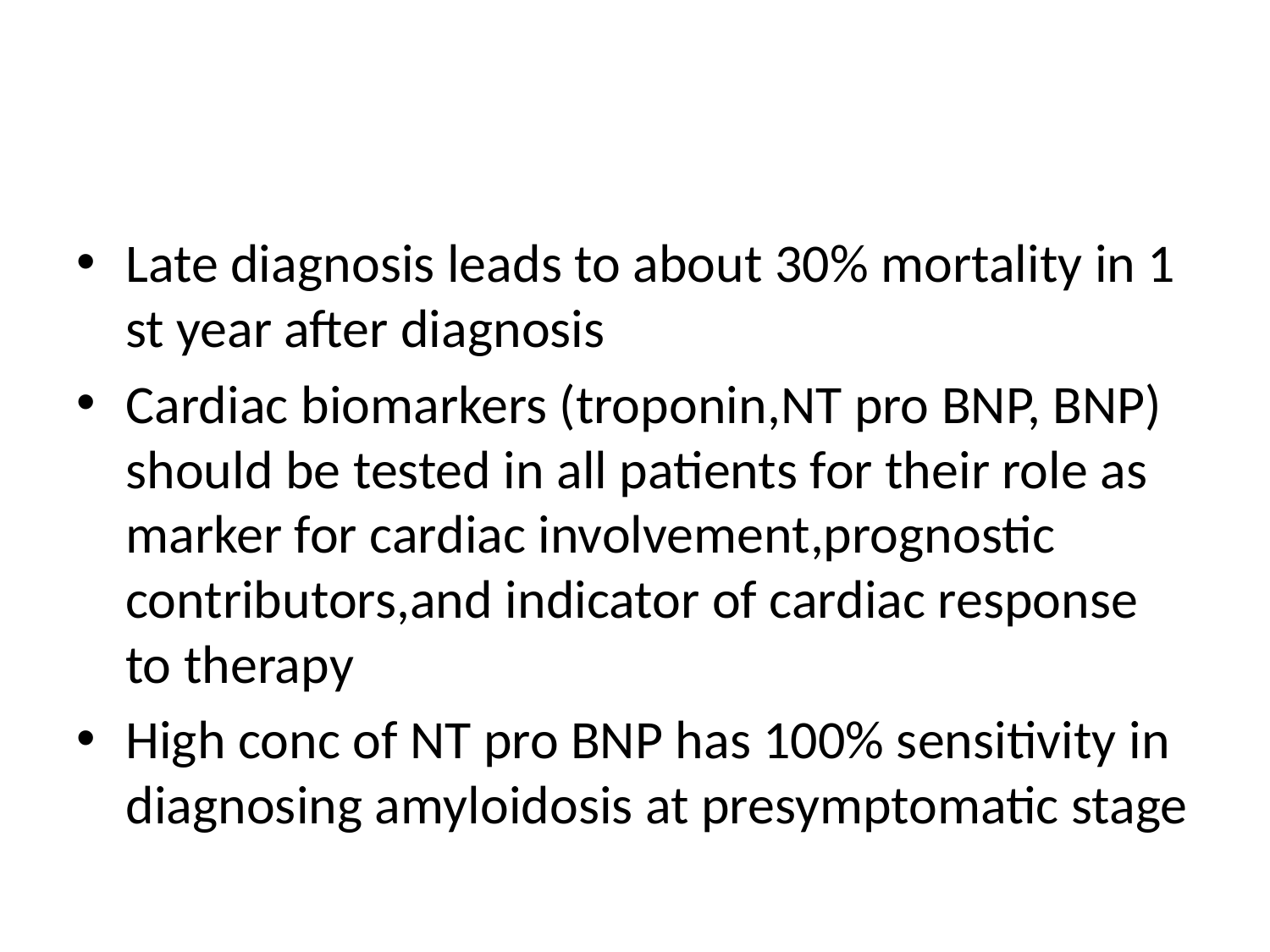

#
Late diagnosis leads to about 30% mortality in 1 st year after diagnosis
Cardiac biomarkers (troponin,NT pro BNP, BNP) should be tested in all patients for their role as marker for cardiac involvement,prognostic contributors,and indicator of cardiac response to therapy
High conc of NT pro BNP has 100% sensitivity in diagnosing amyloidosis at presymptomatic stage